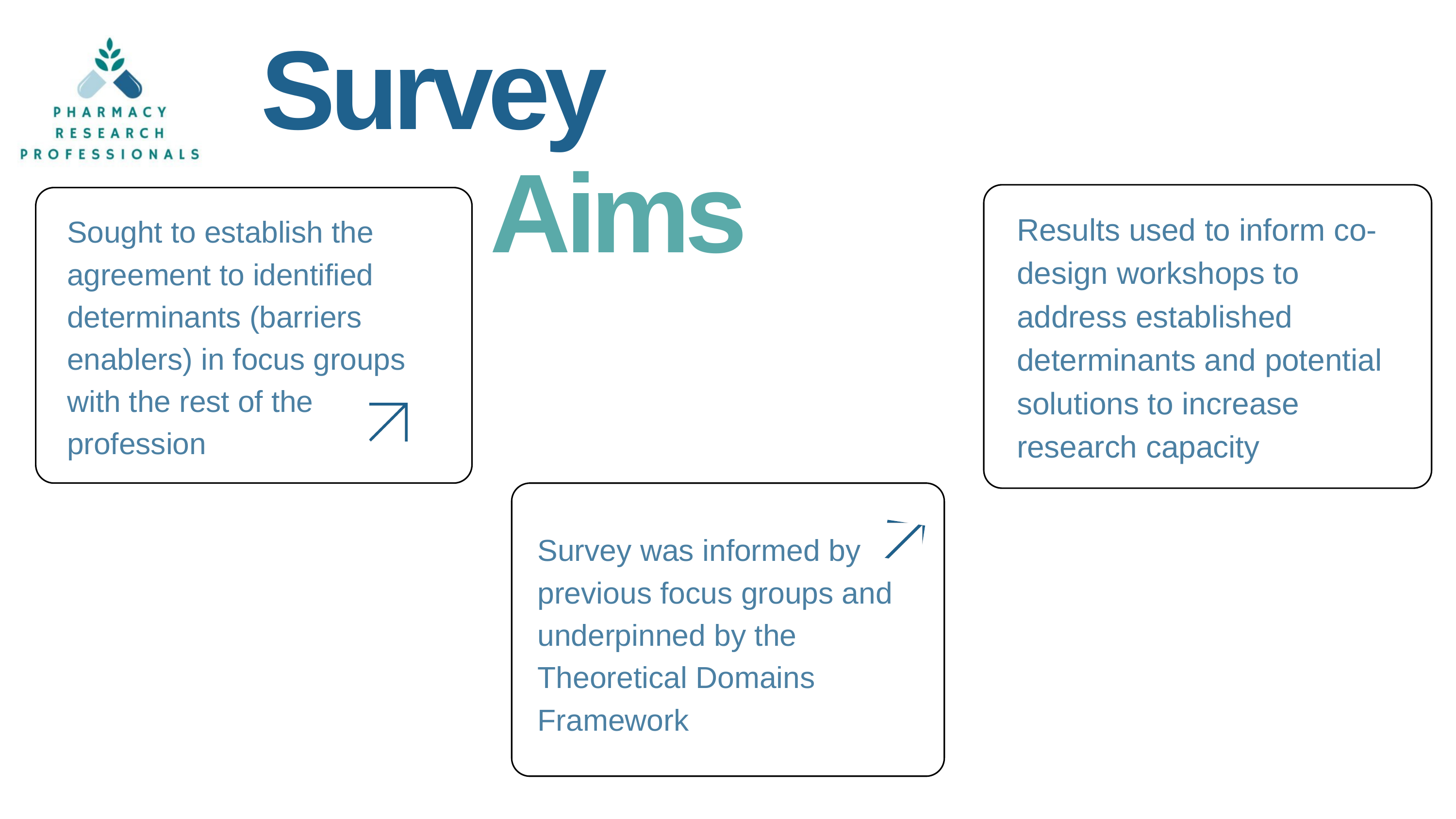

Survey
Aims

Results used to inform co-design workshops to address established determinants and potential solutions to increase research capacity
Sought to establish the agreement to identified determinants (barriers enablers) in focus groups with the rest of the profession

Survey was informed by previous focus groups and underpinned by the Theoretical Domains Framework